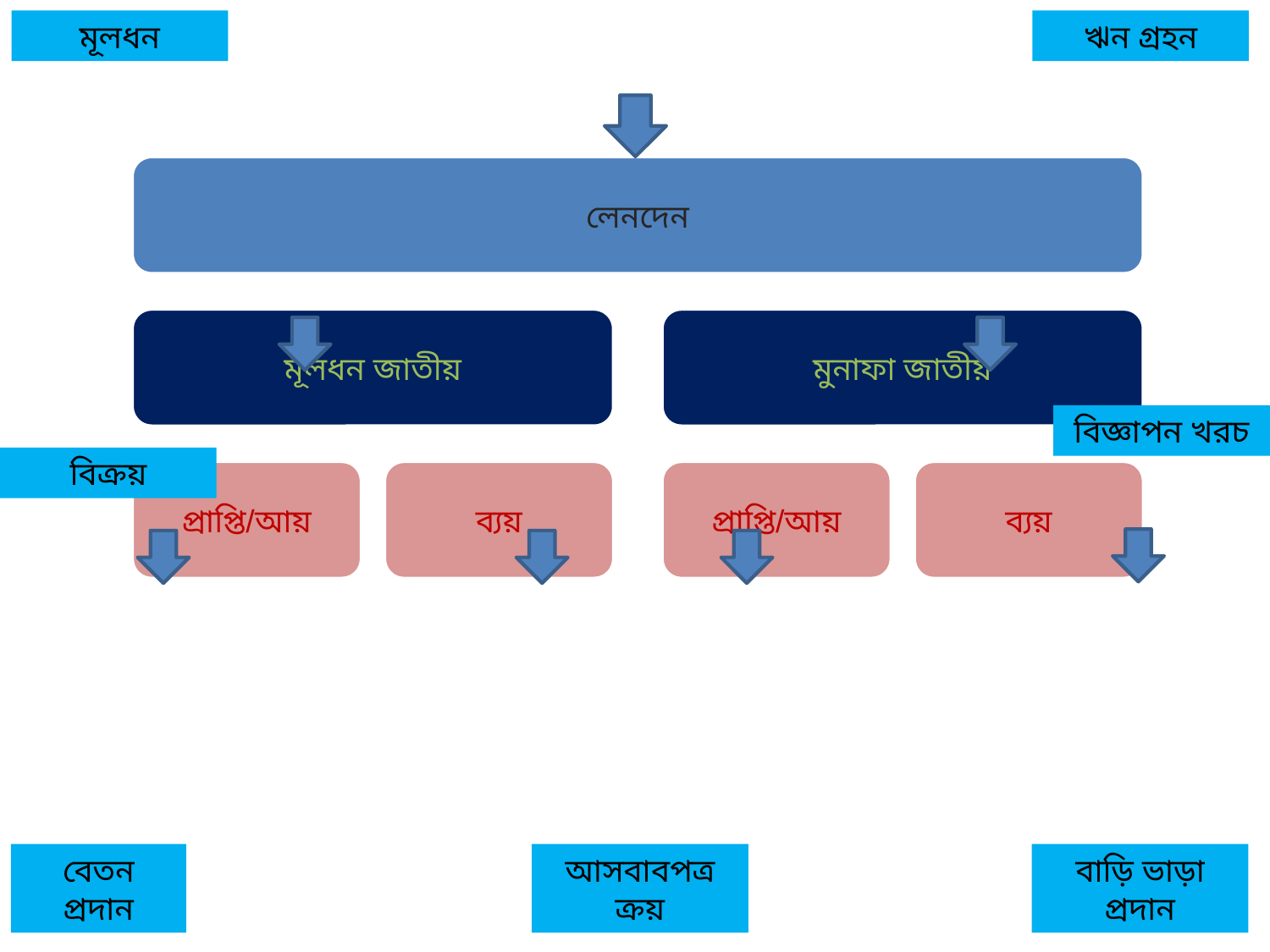

মূলধন
ঋন গ্রহন

লেনদেন
মূলধন জাতীয়
প্রাপ্তি/আয়
ব্যয়
মুনাফা জাতীয়
প্রাপ্তি/আয়
ব্যয়

বিজ্ঞাপন খরচ
বিক্রয়

বেতন প্রদান
আসবাবপত্র ক্রয়
বাড়ি ভাড়া প্রদান